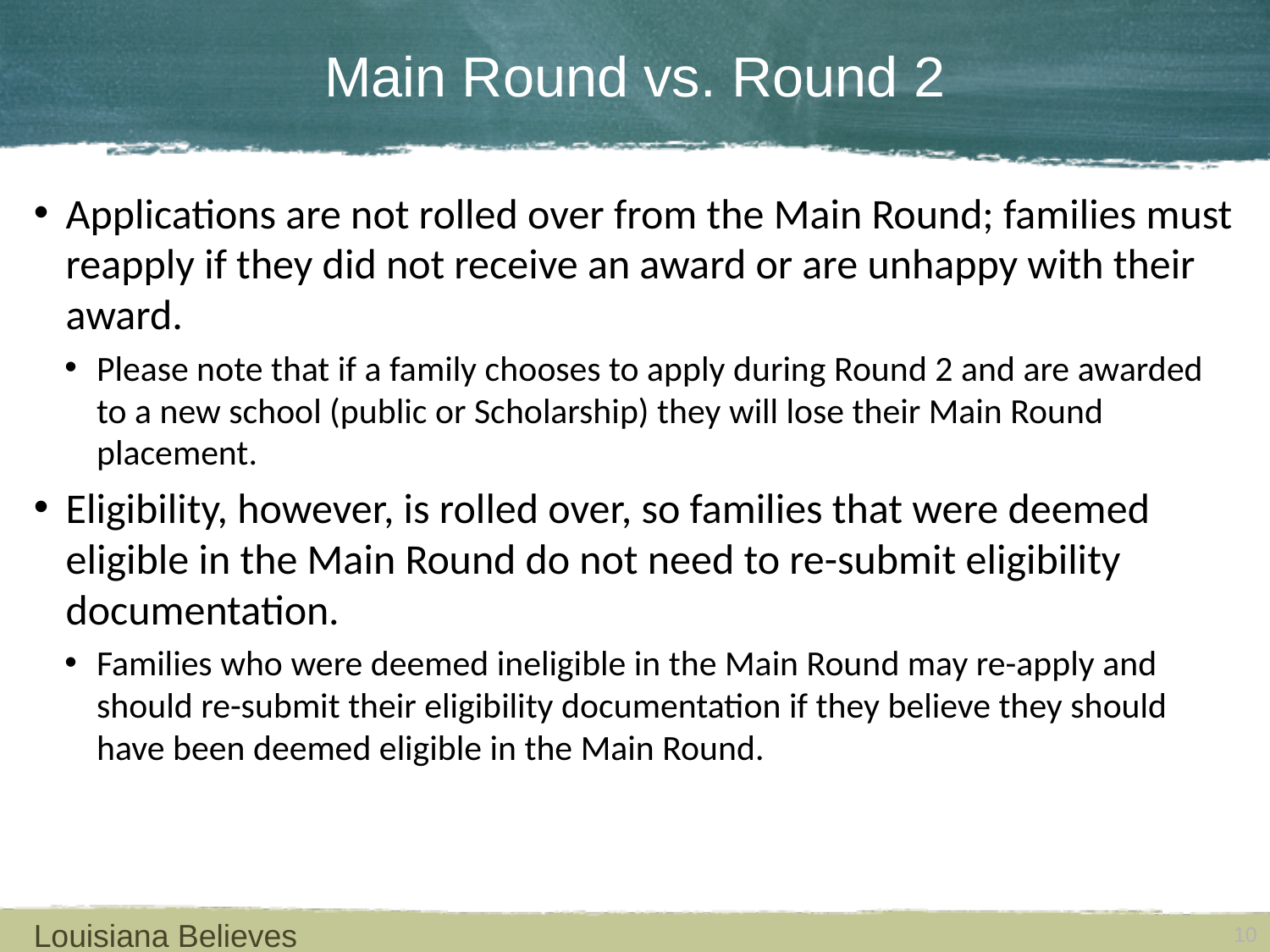

# Main Round vs. Round 2
Applications are not rolled over from the Main Round; families must reapply if they did not receive an award or are unhappy with their award.
Please note that if a family chooses to apply during Round 2 and are awarded to a new school (public or Scholarship) they will lose their Main Round placement.
Eligibility, however, is rolled over, so families that were deemed eligible in the Main Round do not need to re-submit eligibility documentation.
Families who were deemed ineligible in the Main Round may re-apply and should re-submit their eligibility documentation if they believe they should have been deemed eligible in the Main Round.

Louisiana Believes
10